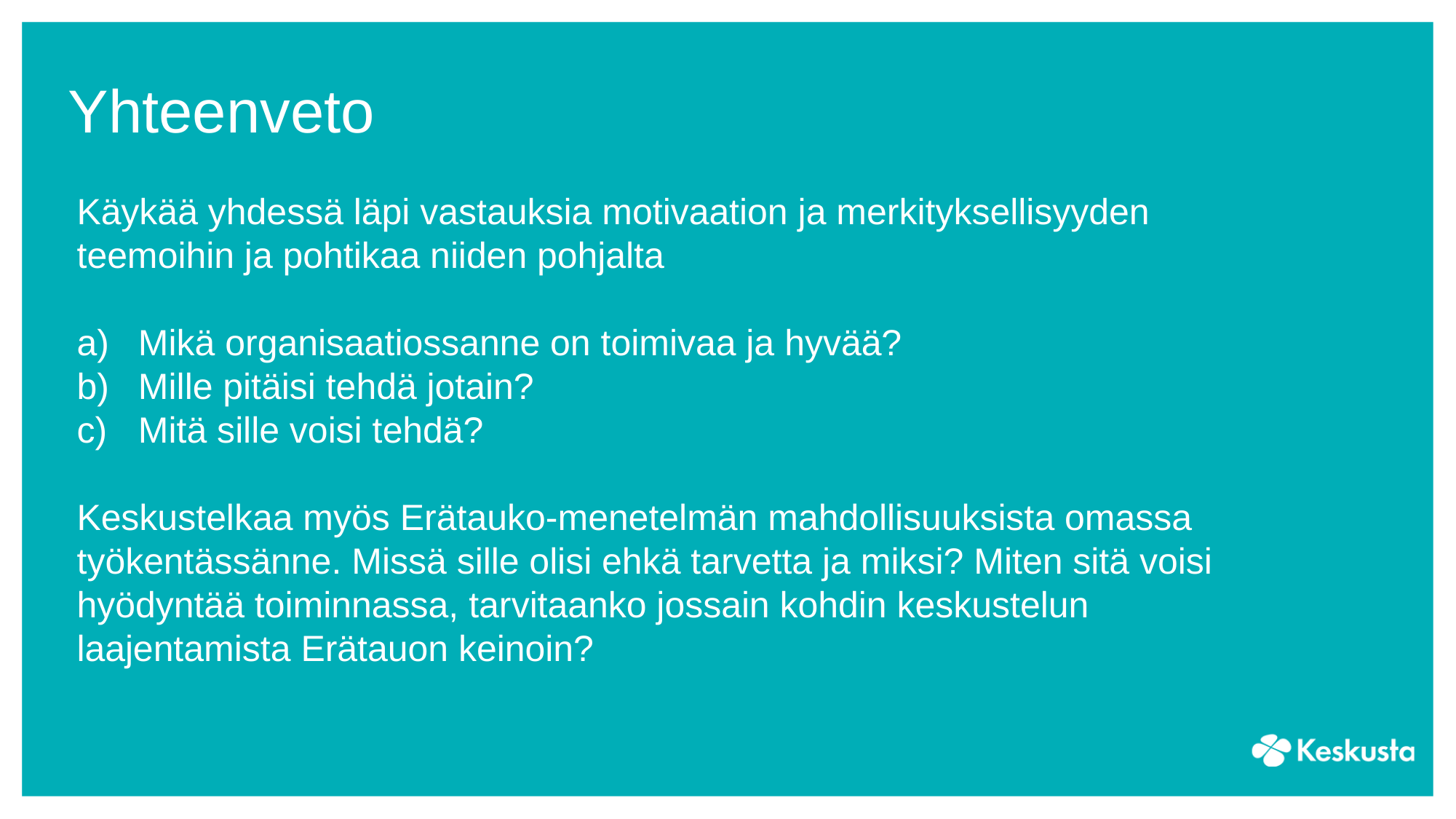

# Yhteenveto
Käykää yhdessä läpi vastauksia motivaation ja merkityksellisyyden teemoihin ja pohtikaa niiden pohjalta
Mikä organisaatiossanne on toimivaa ja hyvää?
Mille pitäisi tehdä jotain?
Mitä sille voisi tehdä?

Keskustelkaa myös Erätauko-menetelmän mahdollisuuksista omassa työkentässänne. Missä sille olisi ehkä tarvetta ja miksi? Miten sitä voisi hyödyntää toiminnassa, tarvitaanko jossain kohdin keskustelun laajentamista Erätauon keinoin?